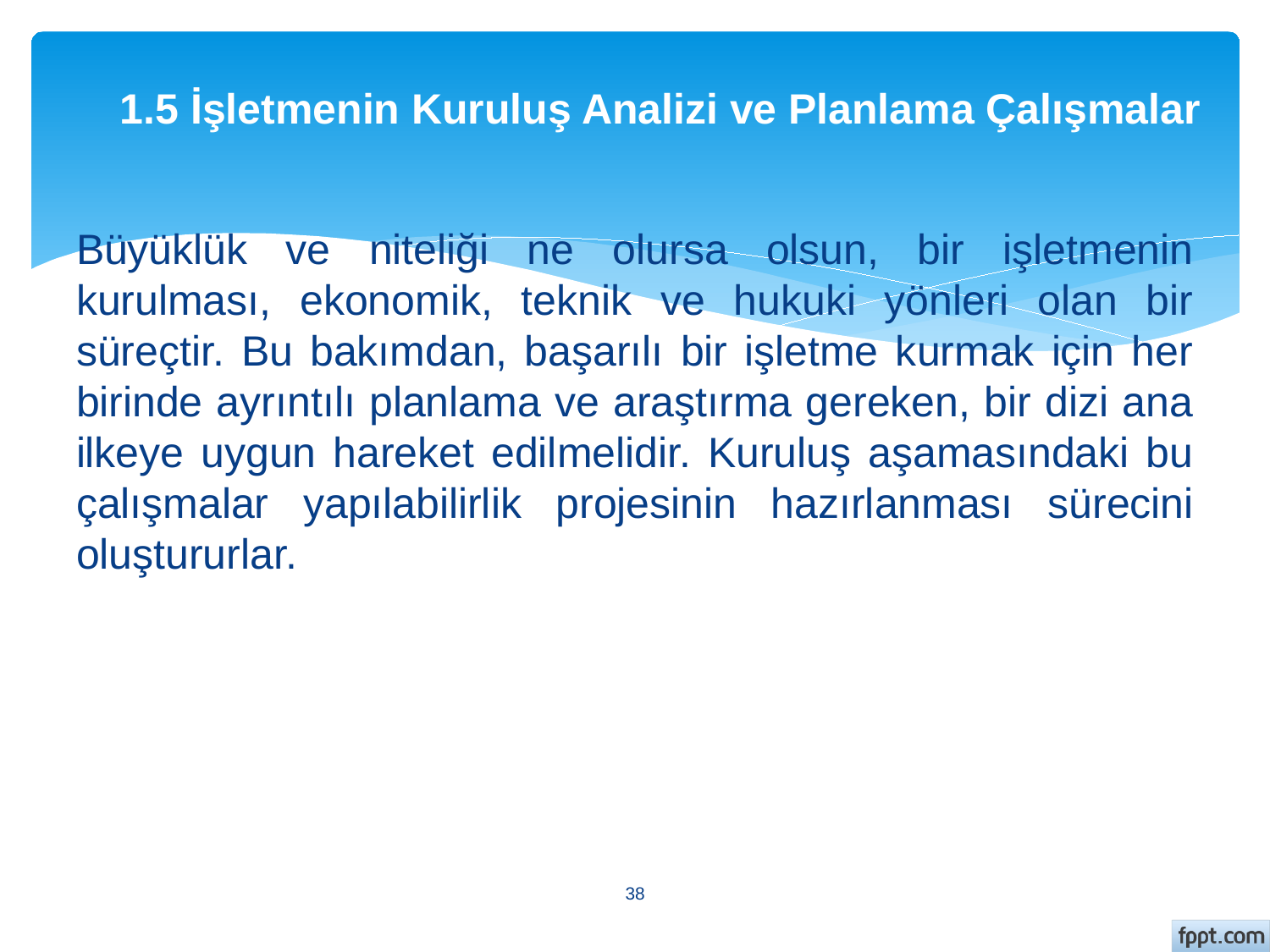

# 1.5 İşletmenin Kuruluş Analizi ve Planlama Çalışmalar

Büyüklük ve niteliği ne olursa olsun, bir işletmenin kurulması, ekonomik, teknik ve hukuki yönleri olan bir süreçtir. Bu bakımdan, başarılı bir işletme kurmak için her birinde ayrıntılı planlama ve araştırma gereken, bir dizi ana ilkeye uygun hareket edilmelidir. Kuruluş aşamasındaki bu çalışmalar yapılabilirlik projesinin hazırlanması sürecini oluştururlar.
38